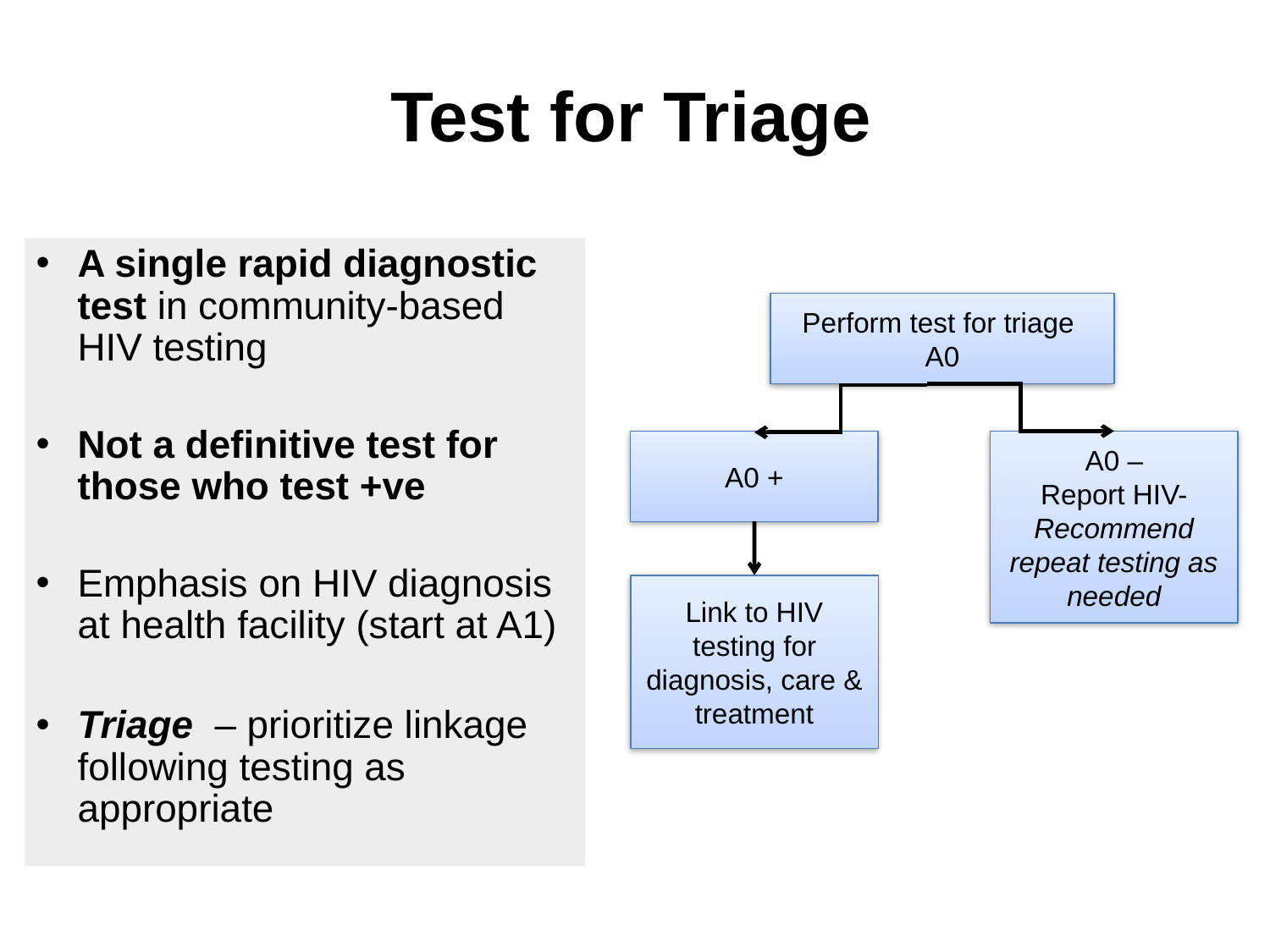

# Test for Triage
A single rapid diagnostic test in community-based HIV testing

Not a definitive test for those who test +ve

Emphasis on HIV diagnosis at health facility (start at A1)

Triage  – prioritize linkage following testing as appropriate

Perform test for triage
A0
A0 +
A0 –
Report HIV-
Recommend repeat testing as needed
Link to HIV testing for diagnosis, care & treatment